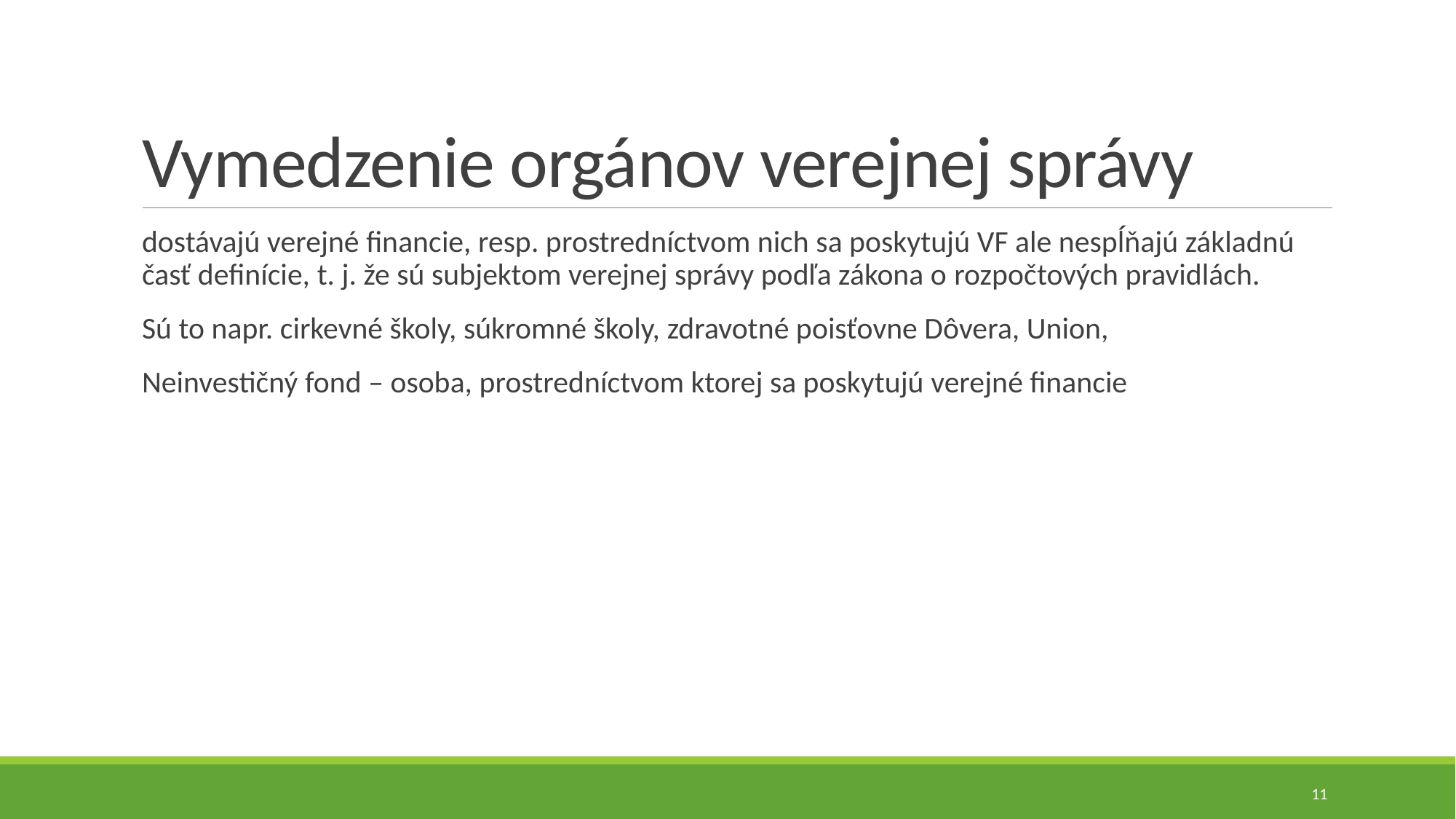

# Vymedzenie orgánov verejnej správy
dostávajú verejné financie, resp. prostredníctvom nich sa poskytujú VF ale nespĺňajú základnú časť definície, t. j. že sú subjektom verejnej správy podľa zákona o rozpočtových pravidlách.
Sú to napr. cirkevné školy, súkromné školy, zdravotné poisťovne Dôvera, Union,
Neinvestičný fond – osoba, prostredníctvom ktorej sa poskytujú verejné financie
11